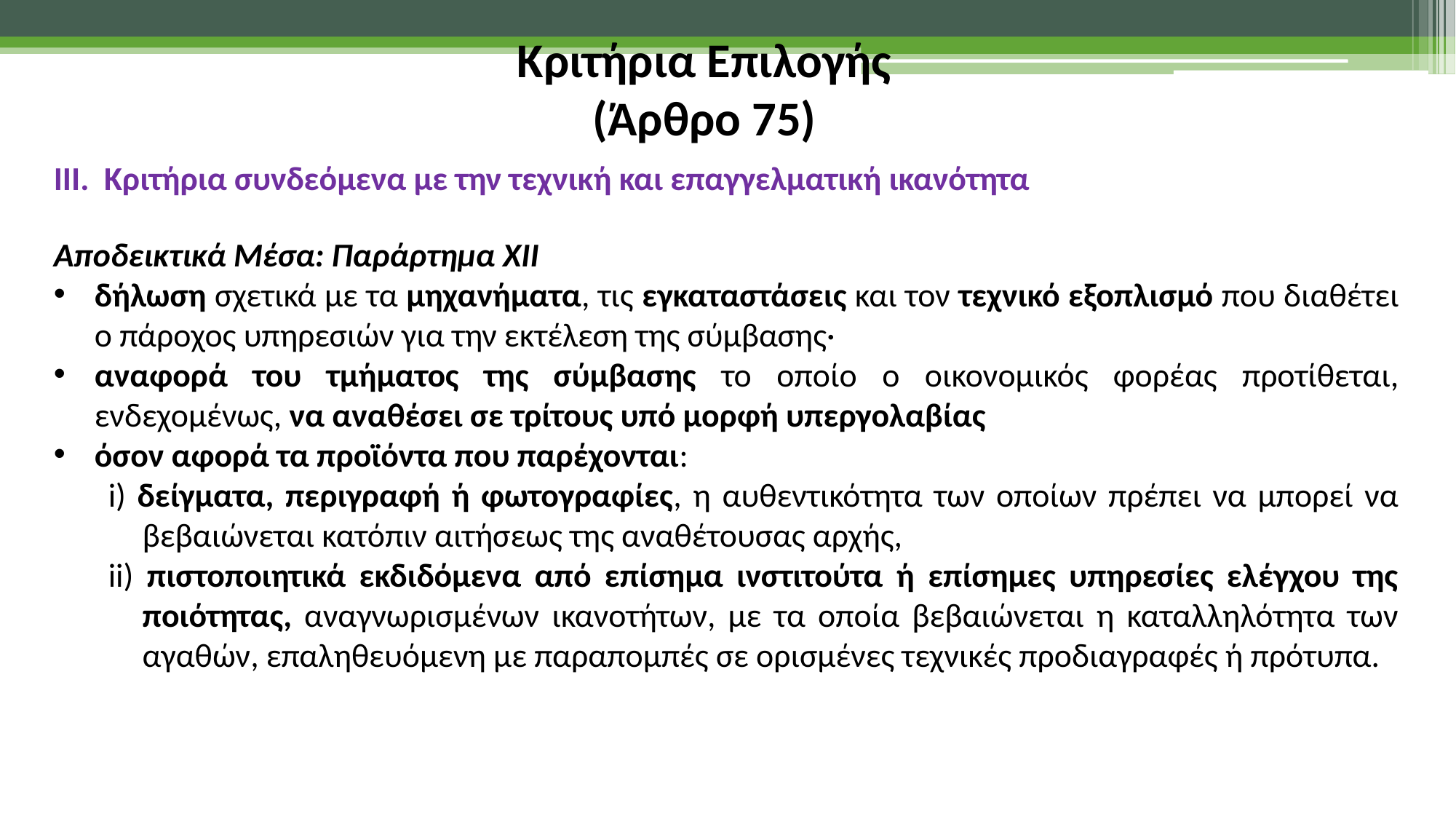

Κριτήρια Επιλογής
(Άρθρο 75)
ΙΙΙ.  Κριτήρια συνδεόμενα με την τεχνική και επαγγελματική ικανότητα

Αποδεικτικά Μέσα: Παράρτημα XII
δήλωση σχετικά με τα μηχανήματα, τις εγκαταστάσεις και τον τεχνικό εξοπλισμό που διαθέτει ο πάροχος υπηρεσιών για την εκτέλεση της σύμβασης·
αναφορά του τμήματος της σύμβασης το οποίο ο οικονομικός φορέας προτίθεται, ενδεχομένως, να αναθέσει σε τρίτους υπό μορφή υπεργολαβίας
όσον αφορά τα προϊόντα που παρέχονται:
i) δείγματα, περιγραφή ή φωτογραφίες, η αυθεντικότητα των οποίων πρέπει να μπορεί να βεβαιώνεται κατόπιν αιτήσεως της αναθέτουσας αρχής,
ii) πιστοποιητικά εκδιδόμενα από επίσημα ινστιτούτα ή επίσημες υπηρεσίες ελέγχου της ποιότητας, αναγνωρισμένων ικανοτήτων, με τα οποία βεβαιώνεται η καταλληλότητα των αγαθών, επαληθευόμενη με παραπομπές σε ορισμένες τεχνικές προδιαγραφές ή πρότυπα.